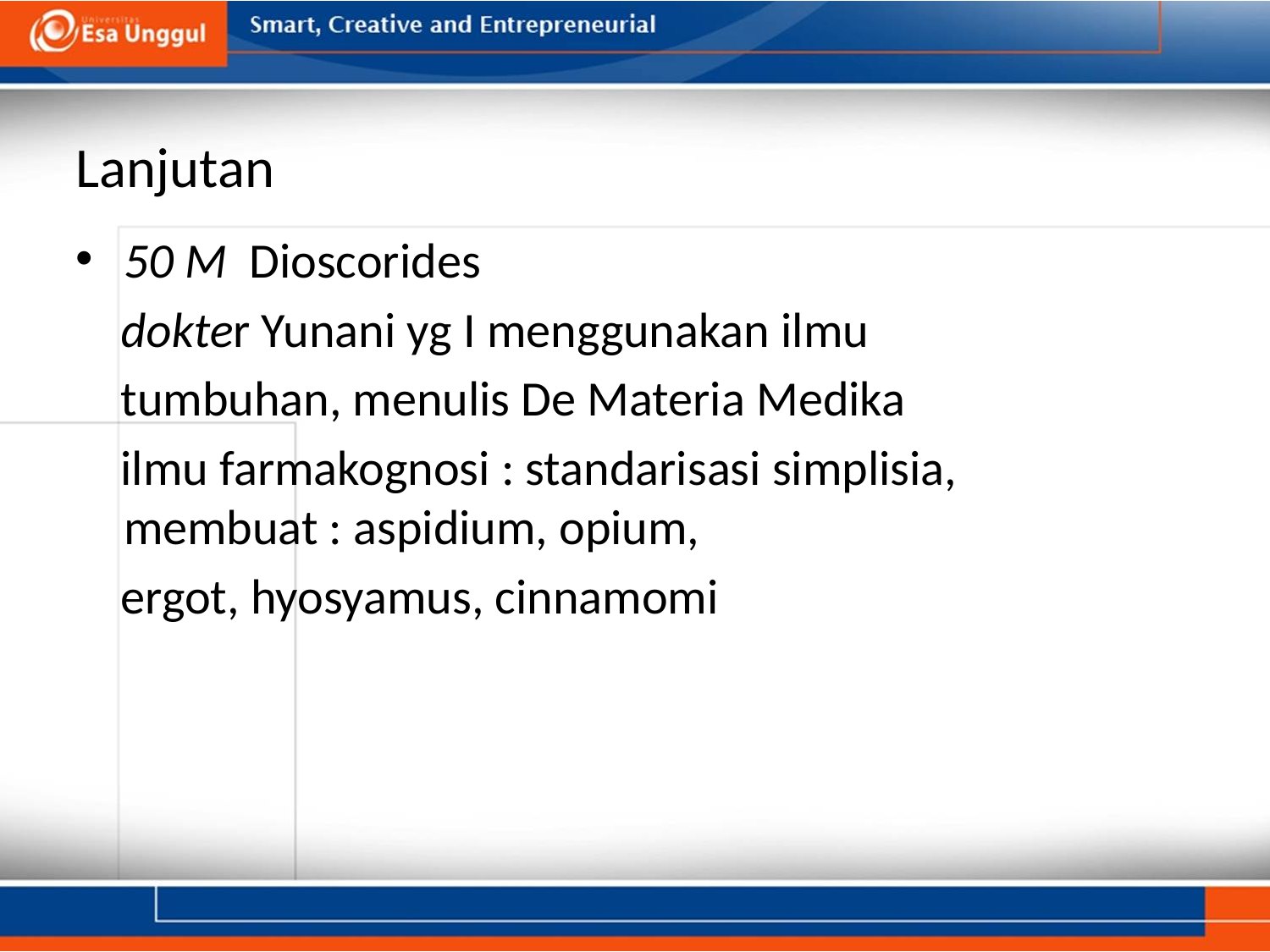

# Lanjutan
50 M  Dioscorides
    dokter Yunani yg I menggunakan ilmu
    tumbuhan, menulis De Materia Medika
    ilmu farmakognosi : standarisasi simplisia, membuat : aspidium, opium,
    ergot, hyosyamus, cinnamomi